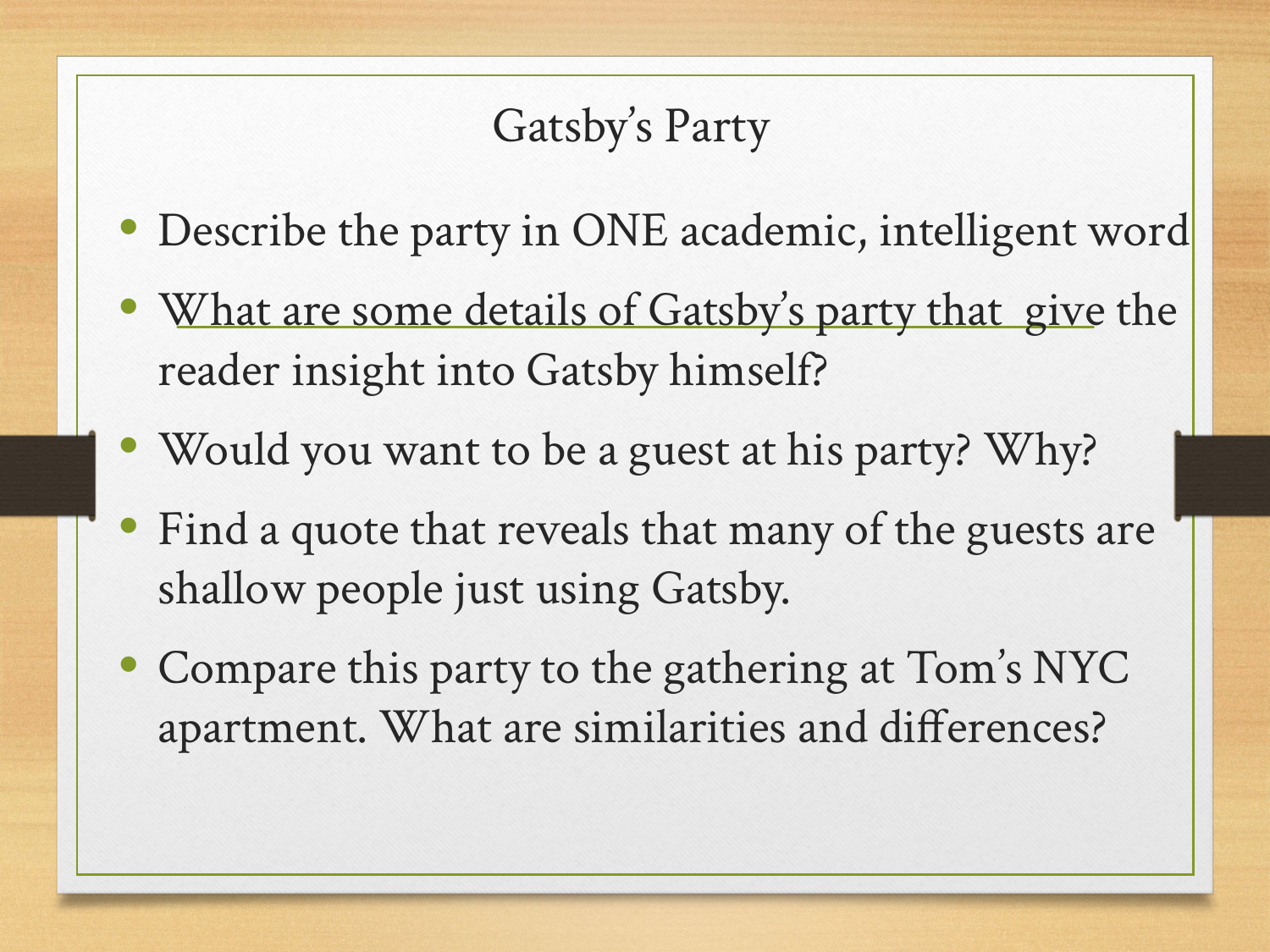

# Gatsby’s Party
Describe the party in ONE academic, intelligent word
What are some details of Gatsby’s party that  give the reader insight into Gatsby himself?
Would you want to be a guest at his party? Why?
Find a quote that reveals that many of the guests are shallow people just using Gatsby.
Compare this party to the gathering at Tom’s NYC apartment. What are similarities and differences?